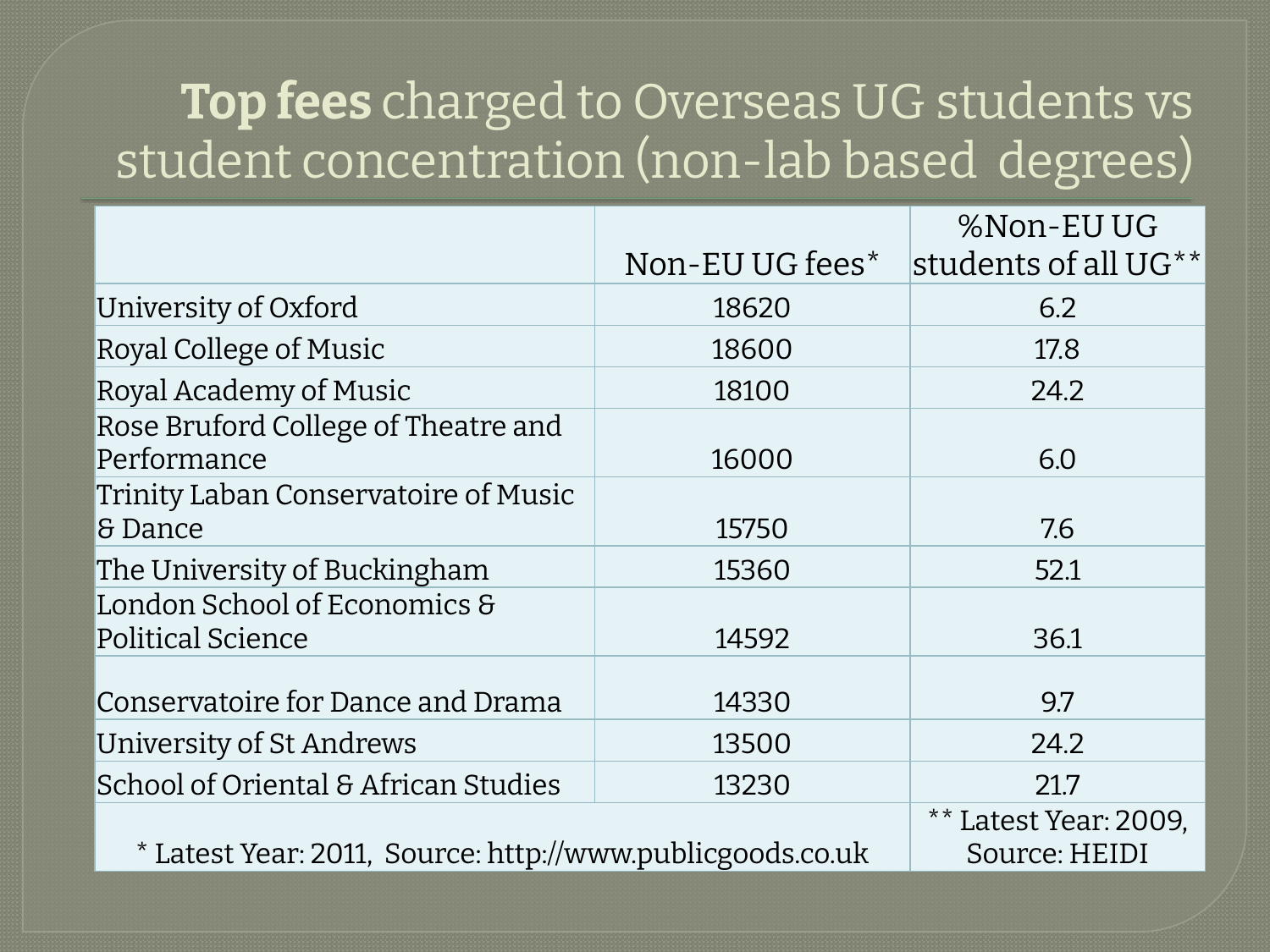

# Top fees charged to Overseas UG students vs student concentration (non-lab based  degrees)
|  | Non-EU UG fees\* | %Non-EU UG students of all UG\*\* |
| --- | --- | --- |
| University of Oxford | 18620 | 6.2 |
| Royal College of Music | 18600 | 17.8 |
| Royal Academy of Music | 18100 | 24.2 |
| Rose Bruford College of Theatre and Performance | 16000 | 6.0 |
| Trinity Laban Conservatoire of Music & Dance | 15750 | 7.6 |
| The University of Buckingham | 15360 | 52.1 |
| London School of Economics & Political Science | 14592 | 36.1 |
| Conservatoire for Dance and Drama | 14330 | 9.7 |
| University of St Andrews | 13500 | 24.2 |
| School of Oriental & African Studies | 13230 | 21.7 |
| \* Latest Year: 2011, Source: http://www.publicgoods.co.uk |  | \*\* Latest Year: 2009, Source: HEIDI |